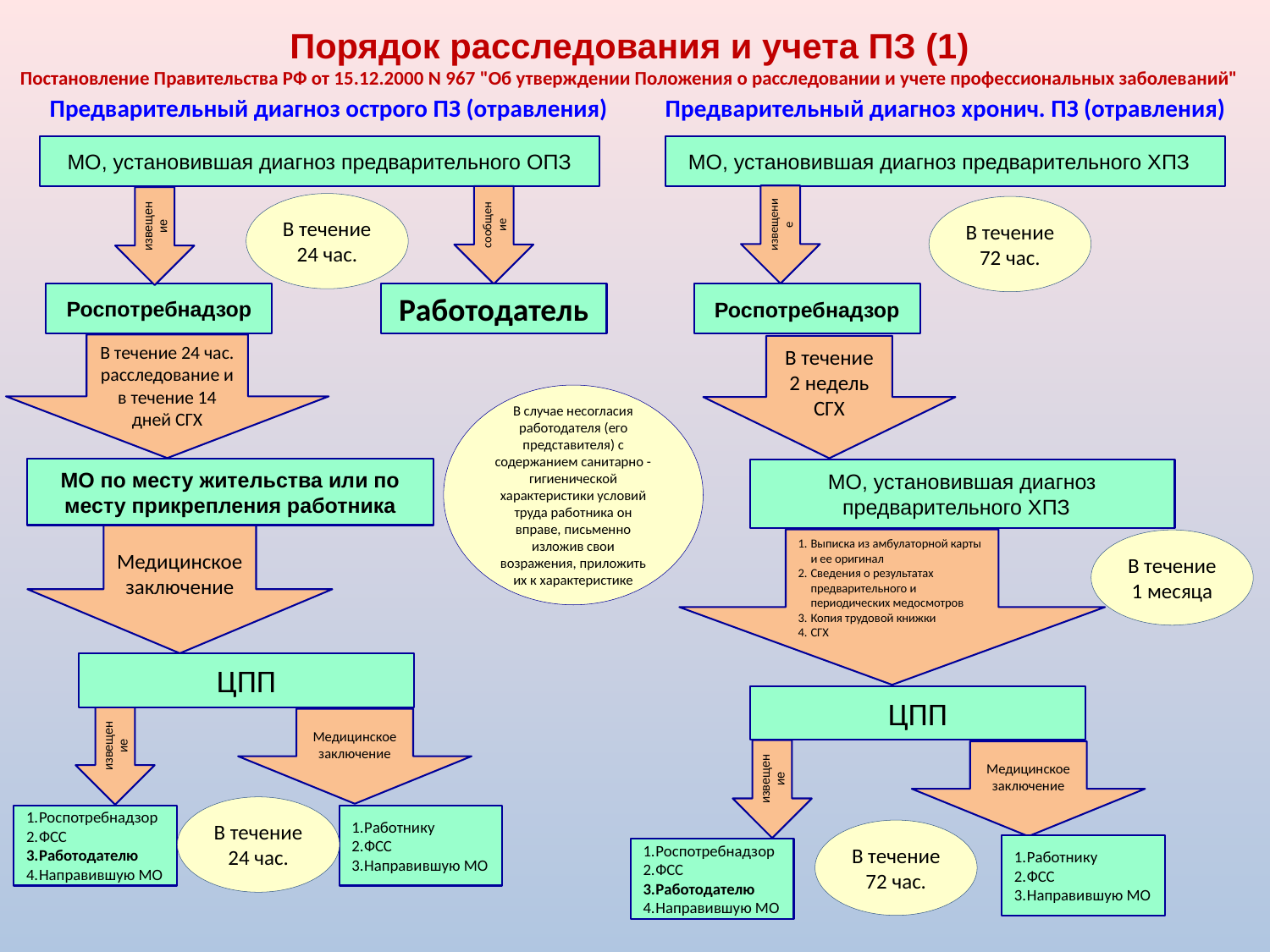

# Порядок расследования и учета ПЗ (1) Постановление Правительства РФ от 15.12.2000 N 967 "Об утверждении Положения о расследовании и учете профессиональных заболеваний"
Предварительный диагноз острого ПЗ (отравления)
Предварительный диагноз хронич. ПЗ (отравления)
МО, установившая диагноз предварительного ОПЗ
МО, установившая диагноз предварительного ХПЗ
извещение
сообщение
извещение
В течение 24 час.
В течение 72 час.
Роспотребнадзор
Работодатель
Роспотребнадзор
В течение 24 час. расследование и в течение 14 дней СГХ
В течение 2 недель СГХ
В случае несогласия работодателя (его представителя) с содержанием санитарно - гигиенической характеристики условий труда работника он вправе, письменно изложив свои возражения, приложить их к характеристике
МО по месту жительства или по месту прикрепления работника
МО, установившая диагноз предварительного ХПЗ
Медицинское заключение
Выписка из амбулаторной карты и ее оригинал
Сведения о результатах предварительного и периодических медосмотров
Копия трудовой книжки
СГХ
В течение 1 месяца
ЦПП
ЦПП
извещение
Медицинское заключение
извещение
Медицинское заключение
В течение 24 час.
Роспотребнадзор
ФСС
Работодателю
Направившую МО
Работнику
ФСС
Направившую МО
В течение 72 час.
Работнику
ФСС
Направившую МО
Роспотребнадзор
ФСС
Работодателю
Направившую МО